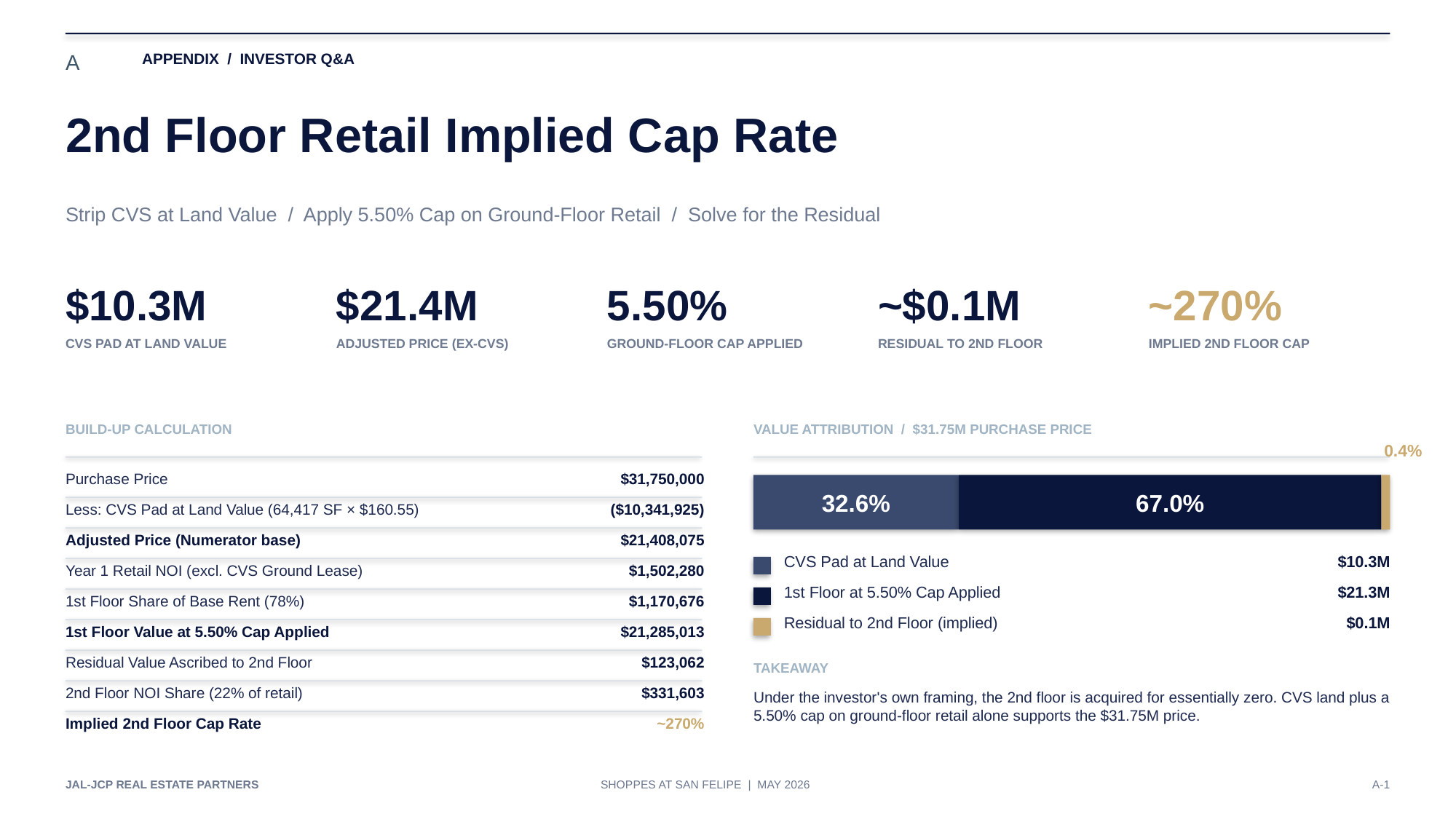

A
APPENDIX  /  INVESTOR Q&A
2nd Floor Retail Implied Cap Rate
Strip CVS at Land Value  /  Apply 5.50% Cap on Ground-Floor Retail  /  Solve for the Residual
$10.3M
$21.4M
5.50%
~$0.1M
~270%
CVS PAD AT LAND VALUE
ADJUSTED PRICE (EX-CVS)
GROUND-FLOOR CAP APPLIED
RESIDUAL TO 2ND FLOOR
IMPLIED 2ND FLOOR CAP
BUILD-UP CALCULATION
VALUE ATTRIBUTION  /  $31.75M PURCHASE PRICE
0.4%

Purchase Price
$31,750,000

32.6%
67.0%

Less: CVS Pad at Land Value (64,417 SF × $160.55)
($10,341,925)

Adjusted Price (Numerator base)
$21,408,075
CVS Pad at Land Value
$10.3M

Year 1 Retail NOI (excl. CVS Ground Lease)
$1,502,280
1st Floor at 5.50% Cap Applied
$21.3M

1st Floor Share of Base Rent (78%)
$1,170,676
Residual to 2nd Floor (implied)
$0.1M

1st Floor Value at 5.50% Cap Applied
$21,285,013

Residual Value Ascribed to 2nd Floor
$123,062
TAKEAWAY

2nd Floor NOI Share (22% of retail)
$331,603
Under the investor's own framing, the 2nd floor is acquired for essentially zero. CVS land plus a 5.50% cap on ground-floor retail alone supports the $31.75M price.

Implied 2nd Floor Cap Rate
~270%
JAL-JCP REAL ESTATE PARTNERS
SHOPPES AT SAN FELIPE  |  MAY 2026
A-1